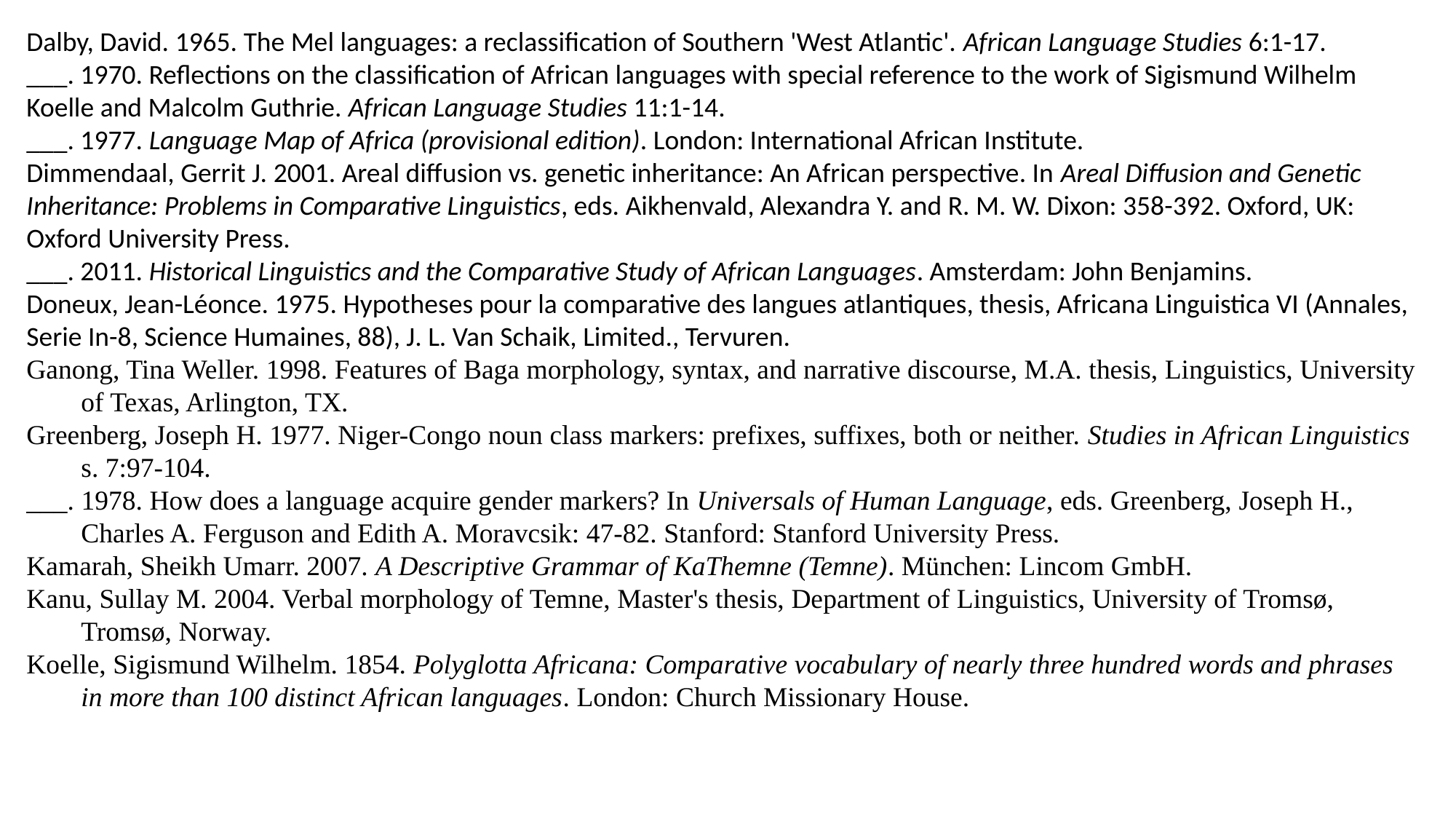

Dalby, David. 1965. The Mel languages: a reclassification of Southern 'West Atlantic'. African Language Studies 6:1-17.
___. 1970. Reflections on the classification of African languages with special reference to the work of Sigismund Wilhelm Koelle and Malcolm Guthrie. African Language Studies 11:1-14.
___. 1977. Language Map of Africa (provisional edition). London: International African Institute.
Dimmendaal, Gerrit J. 2001. Areal diffusion vs. genetic inheritance: An African perspective. In Areal Diffusion and Genetic Inheritance: Problems in Comparative Linguistics, eds. Aikhenvald, Alexandra Y. and R. M. W. Dixon: 358-392. Oxford, UK: Oxford University Press.
___. 2011. Historical Linguistics and the Comparative Study of African Languages. Amsterdam: John Benjamins.
Doneux, Jean-Léonce. 1975. Hypotheses pour la comparative des langues atlantiques, thesis, Africana Linguistica VI (Annales, Serie In-8, Science Humaines, 88), J. L. Van Schaik, Limited., Tervuren.
Ganong, Tina Weller. 1998. Features of Baga morphology, syntax, and narrative discourse, M.A. thesis, Linguistics, University of Texas, Arlington, TX.
Greenberg, Joseph H. 1977. Niger-Congo noun class markers: prefixes, suffixes, both or neither. Studies in African Linguistics s. 7:97-104.
___. 1978. How does a language acquire gender markers? In Universals of Human Language, eds. Greenberg, Joseph H., Charles A. Ferguson and Edith A. Moravcsik: 47-82. Stanford: Stanford University Press.
Kamarah, Sheikh Umarr. 2007. A Descriptive Grammar of KaThemne (Temne). München: Lincom GmbH.
Kanu, Sullay M. 2004. Verbal morphology of Temne, Master's thesis, Department of Linguistics, University of Tromsø, Tromsø, Norway.
Koelle, Sigismund Wilhelm. 1854. Polyglotta Africana: Comparative vocabulary of nearly three hundred words and phrases in more than 100 distinct African languages. London: Church Missionary House.